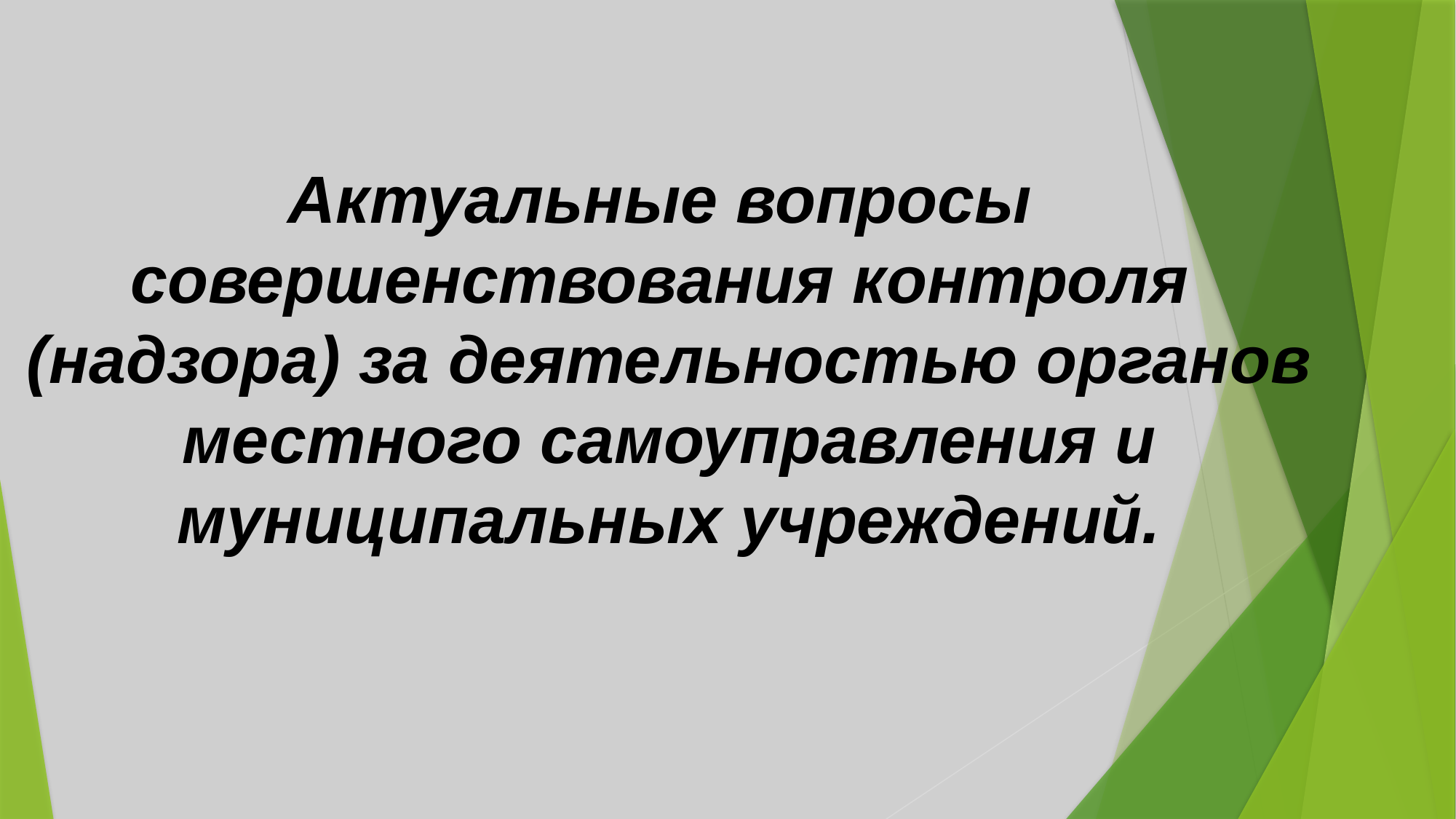

Актуальные вопросы
совершенствования контроля
(надзора) за деятельностью органов
 местного самоуправления и
муниципальных учреждений.